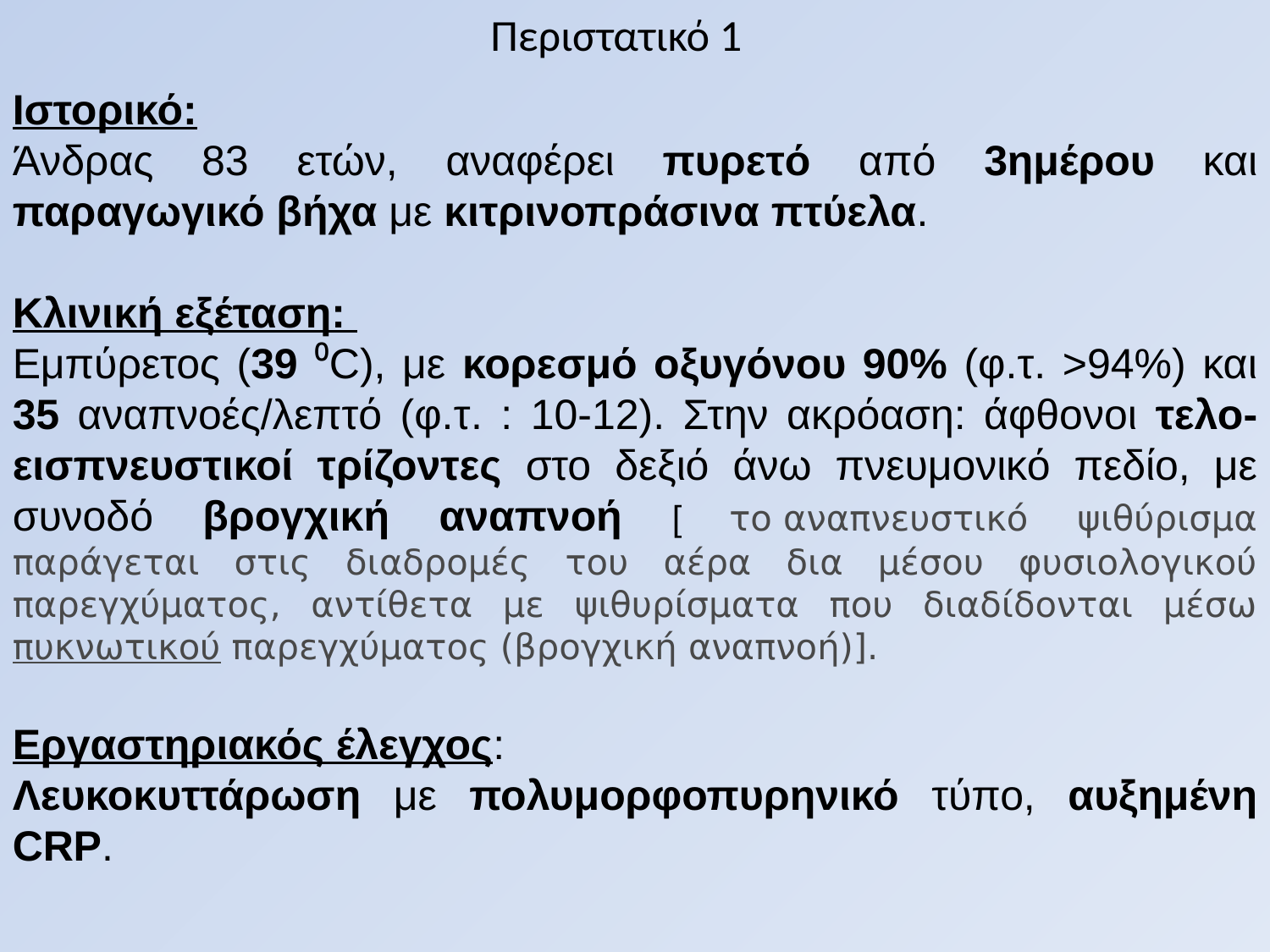

# Περιστατικό 1
Ιστορικό:
Άνδρας 83 ετών, αναφέρει πυρετό από 3ημέρου και παραγωγικό βήχα με κιτρινοπράσινα πτύελα.

Κλινική εξέταση:
Εμπύρετος (39 ⁰C), με κορεσμό οξυγόνου 90% (φ.τ. >94%) και 35 αναπνοές/λεπτό (φ.τ. : 10-12). Στην ακρόαση: άφθονοι τελο-εισπνευστικοί τρίζοντες στο δεξιό άνω πνευμονικό πεδίο, με συνοδό βρογχική αναπνοή [ το αναπνευστικό ψιθύρισμα παράγεται στις διαδρομές του αέρα δια μέσου φυσιολογικού παρεγχύματος, αντίθετα με ψιθυρίσματα που διαδίδονται μέσω πυκνωτικού παρεγχύματος (βρογχική αναπνοή)].

Εργαστηριακός έλεγχος:
Λευκοκυττάρωση με πολυμορφοπυρηνικό τύπο, αυξημένη CRP.